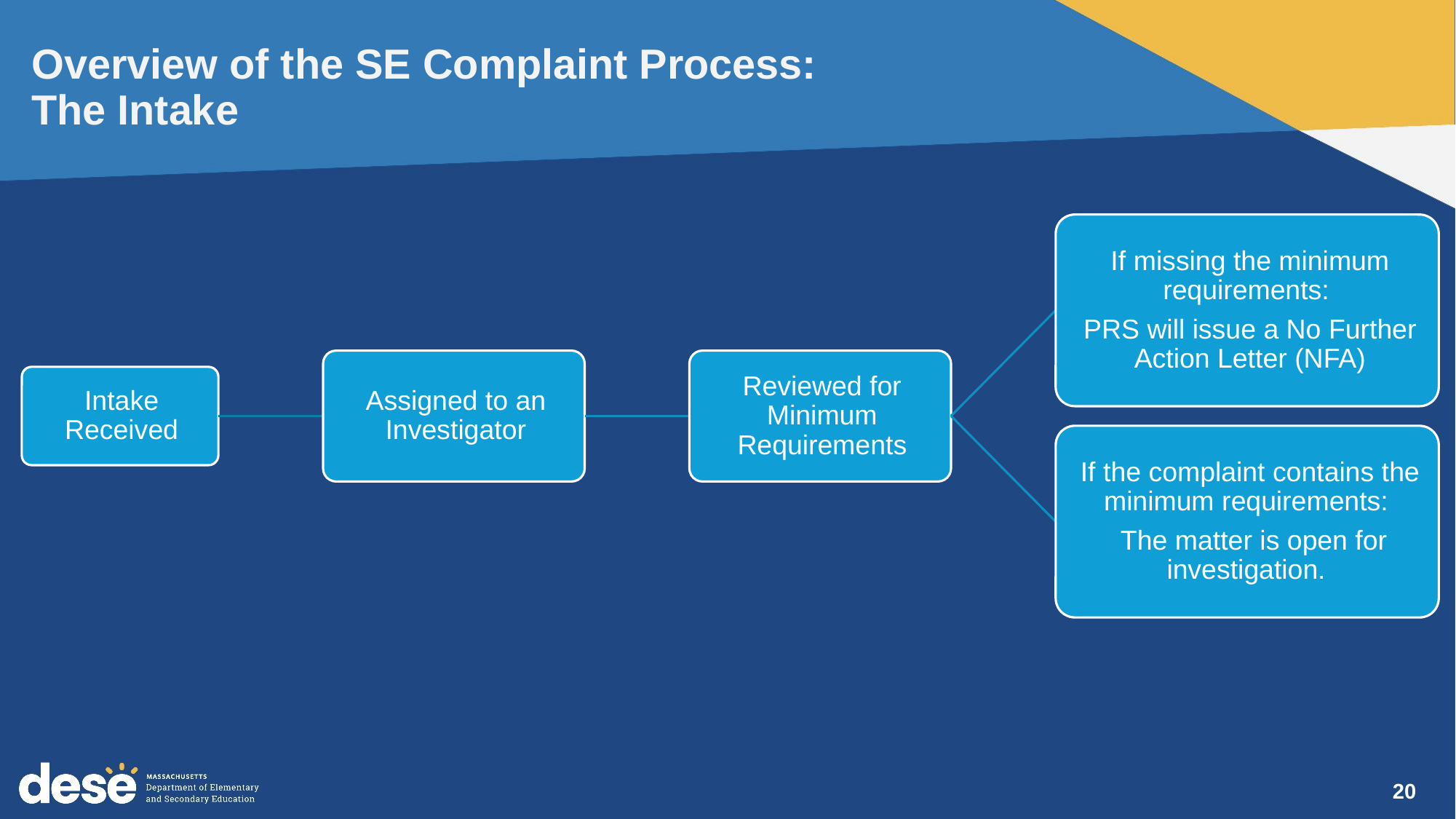

# Overview of the SE Complaint Process: The Intake
Intake Received

Assigned to an Investigator

Reviewed for Minimum Requirements

If missing the minimum requirements:
PRS will issue a No Further Action Letter (NFA)

If the complaint contains the minimum requirements:
 The matter is open for investigation.
20